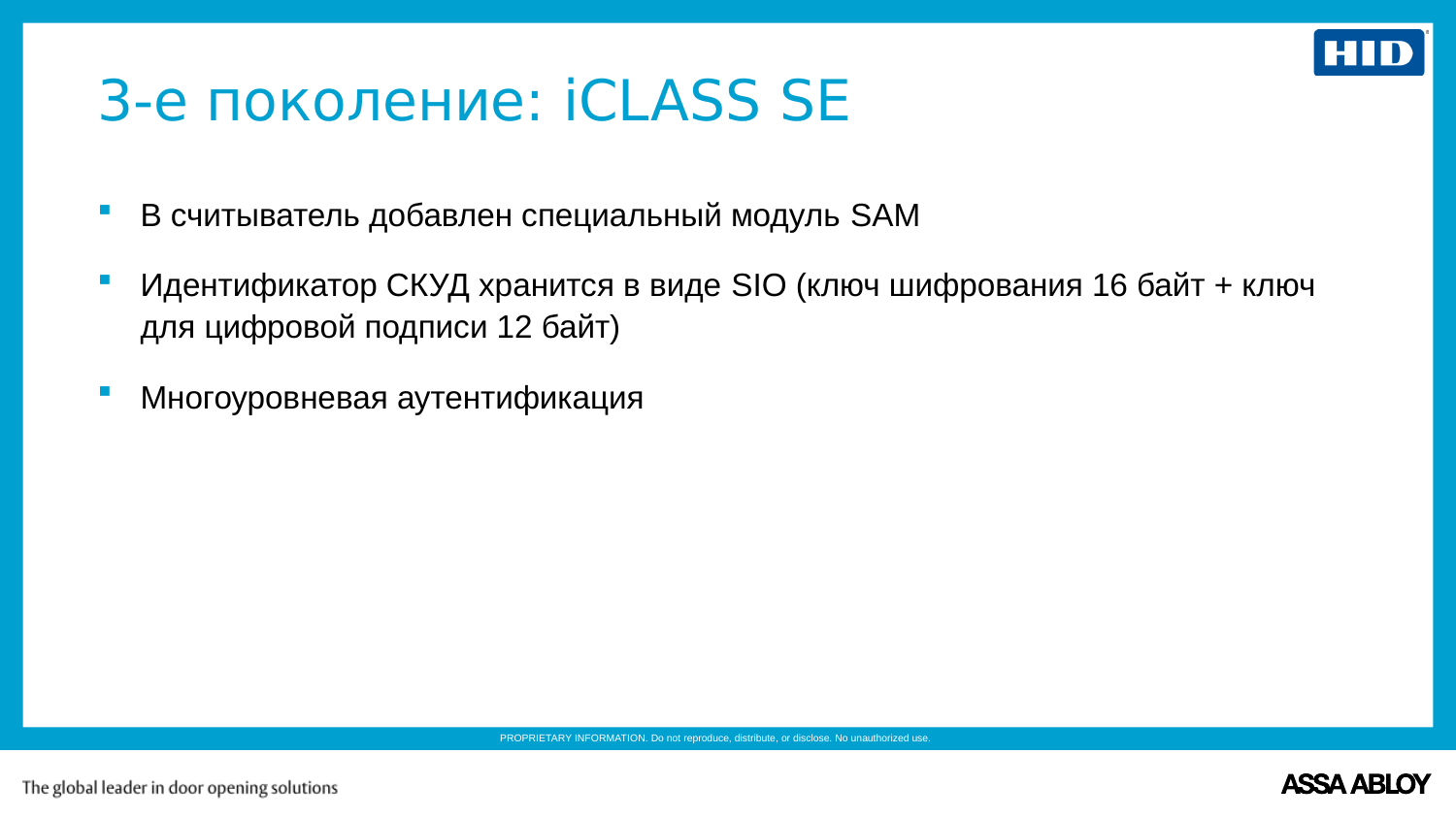

# 3-е поколение: iCLASS SE
В считыватель добавлен специальный модуль SAM
Идентификатор СКУД хранится в виде SIO (ключ шифрования 16 байт + ключ для цифровой подписи 12 байт)
Многоуровневая аутентификация